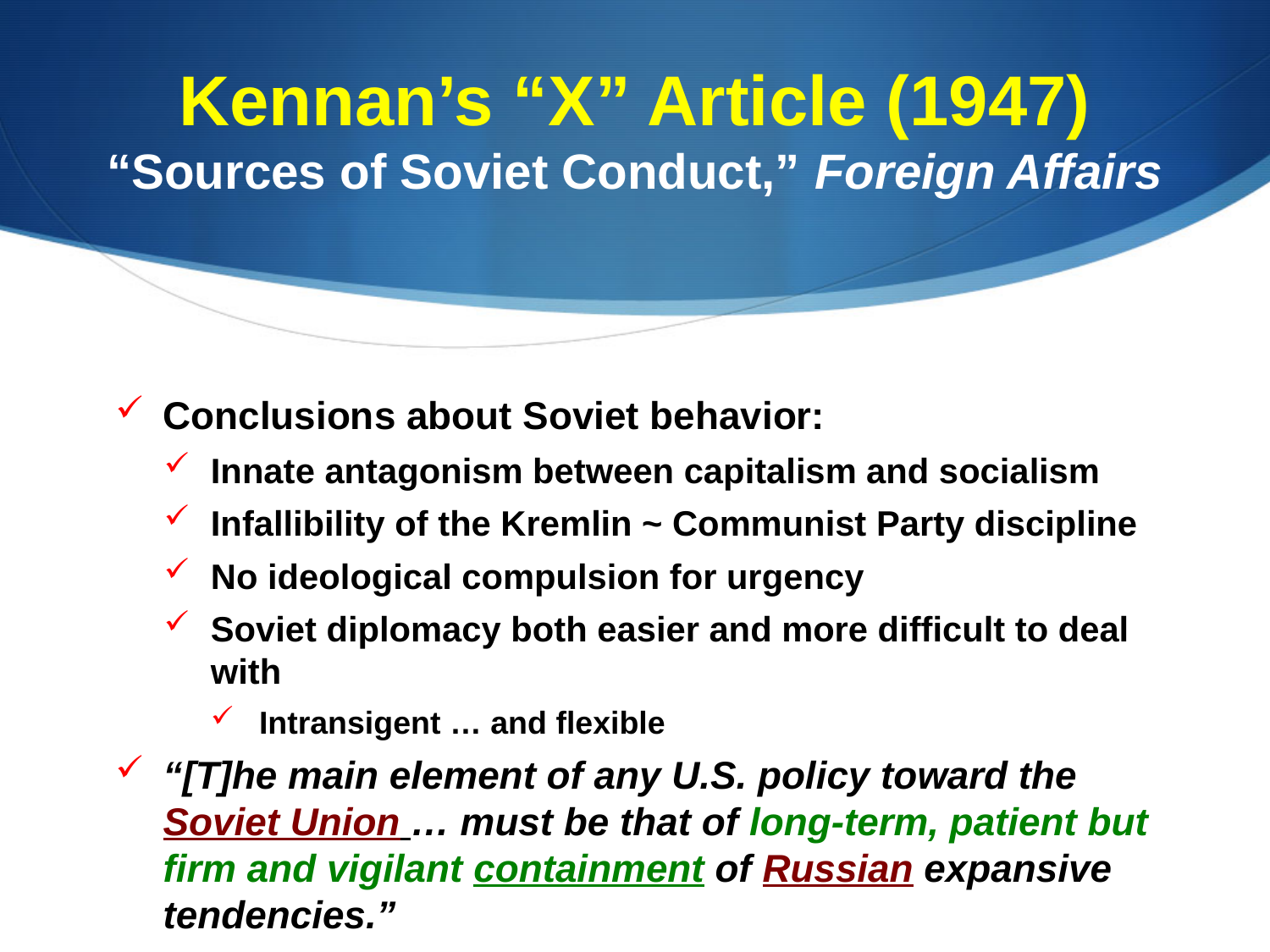

# Kennan’s “X” Article (1947) “Sources of Soviet Conduct,” Foreign Affairs
Conclusions about Soviet behavior:
Innate antagonism between capitalism and socialism
Infallibility of the Kremlin ~ Communist Party discipline
No ideological compulsion for urgency
Soviet diplomacy both easier and more difficult to deal with
Intransigent … and flexible
“[T]he main element of any U.S. policy toward the Soviet Union … must be that of long-term, patient but firm and vigilant containment of Russian expansive tendencies.”